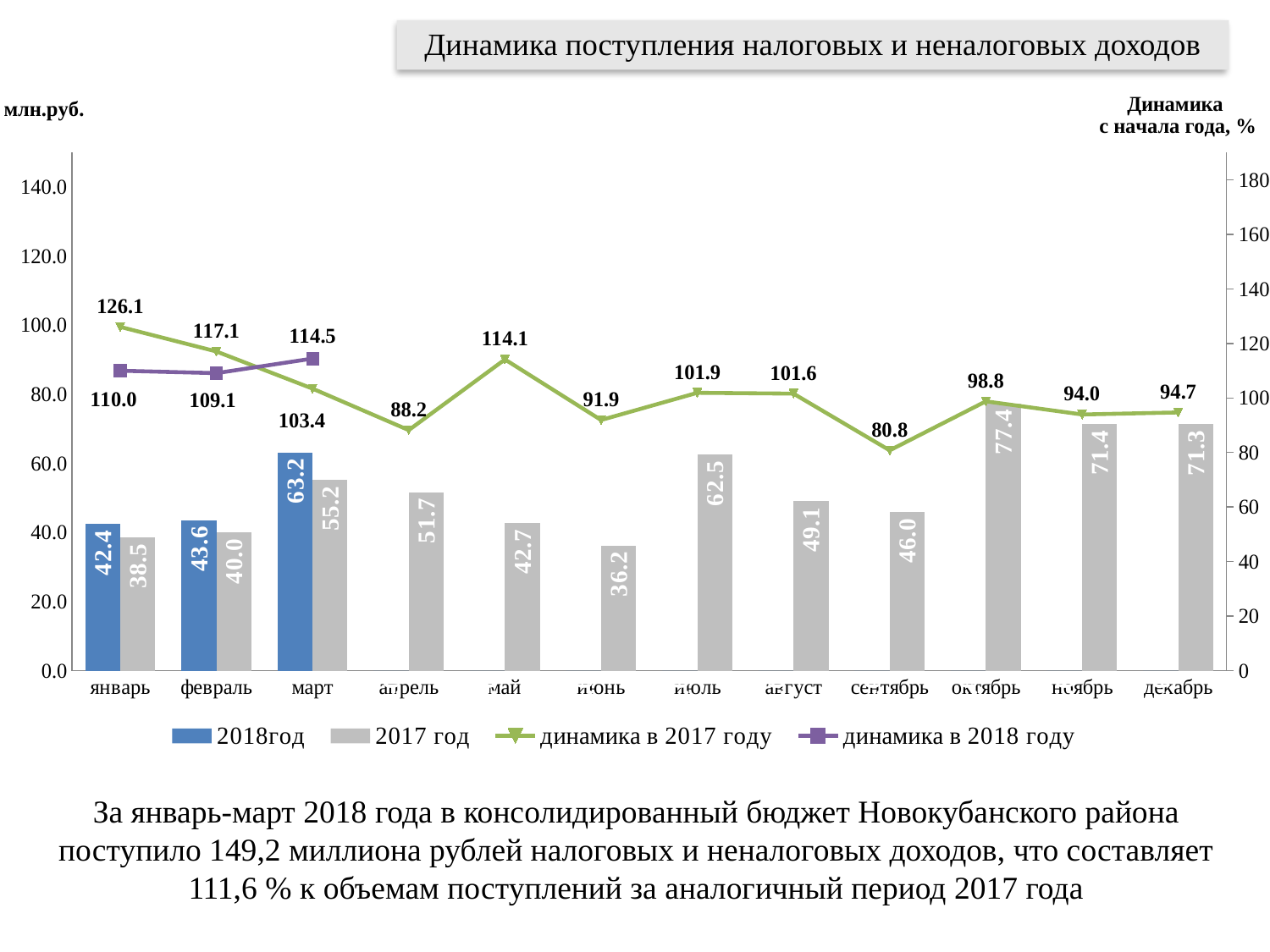

Динамика поступления налоговых и неналоговых доходов

[unsupported chart]

За январь-март 2018 года в консолидированный бюджет Новокубанского района поступило 149,2 миллиона рублей налоговых и неналоговых доходов, что составляет 111,6 % к объемам поступлений за аналогичный период 2017 года